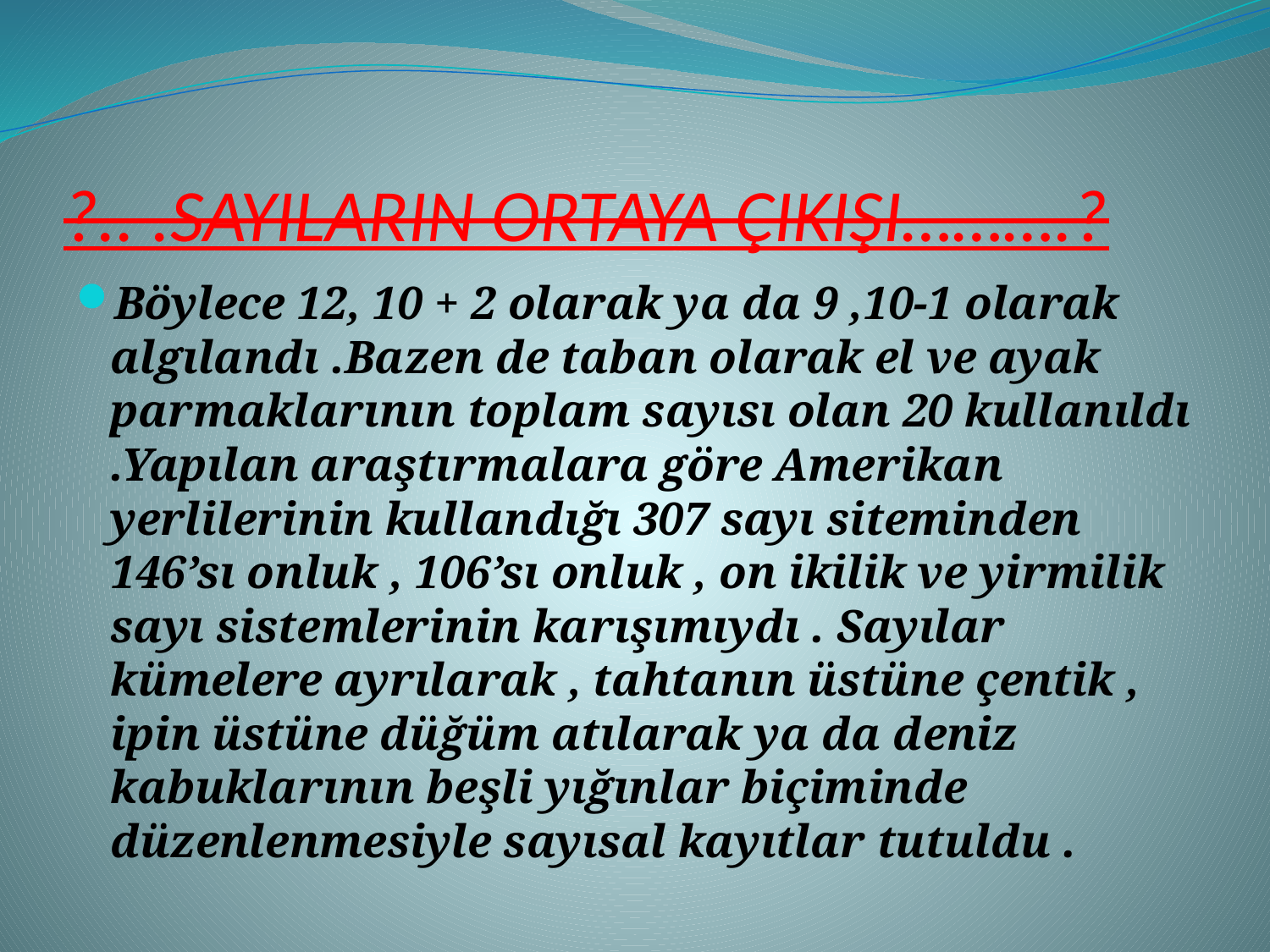

# ?.. .SAYILARIN ORTAYA ÇIKIŞI……….?
Böylece 12, 10 + 2 olarak ya da 9 ,10-1 olarak algılandı .Bazen de taban olarak el ve ayak parmaklarının toplam sayısı olan 20 kullanıldı .Yapılan araştırmalara göre Amerikan yerlilerinin kullandığı 307 sayı siteminden 146’sı onluk , 106’sı onluk , on ikilik ve yirmilik sayı sistemlerinin karışımıydı . Sayılar kümelere ayrılarak , tahtanın üstüne çentik , ipin üstüne düğüm atılarak ya da deniz kabuklarının beşli yığınlar biçiminde düzenlenmesiyle sayısal kayıtlar tutuldu .